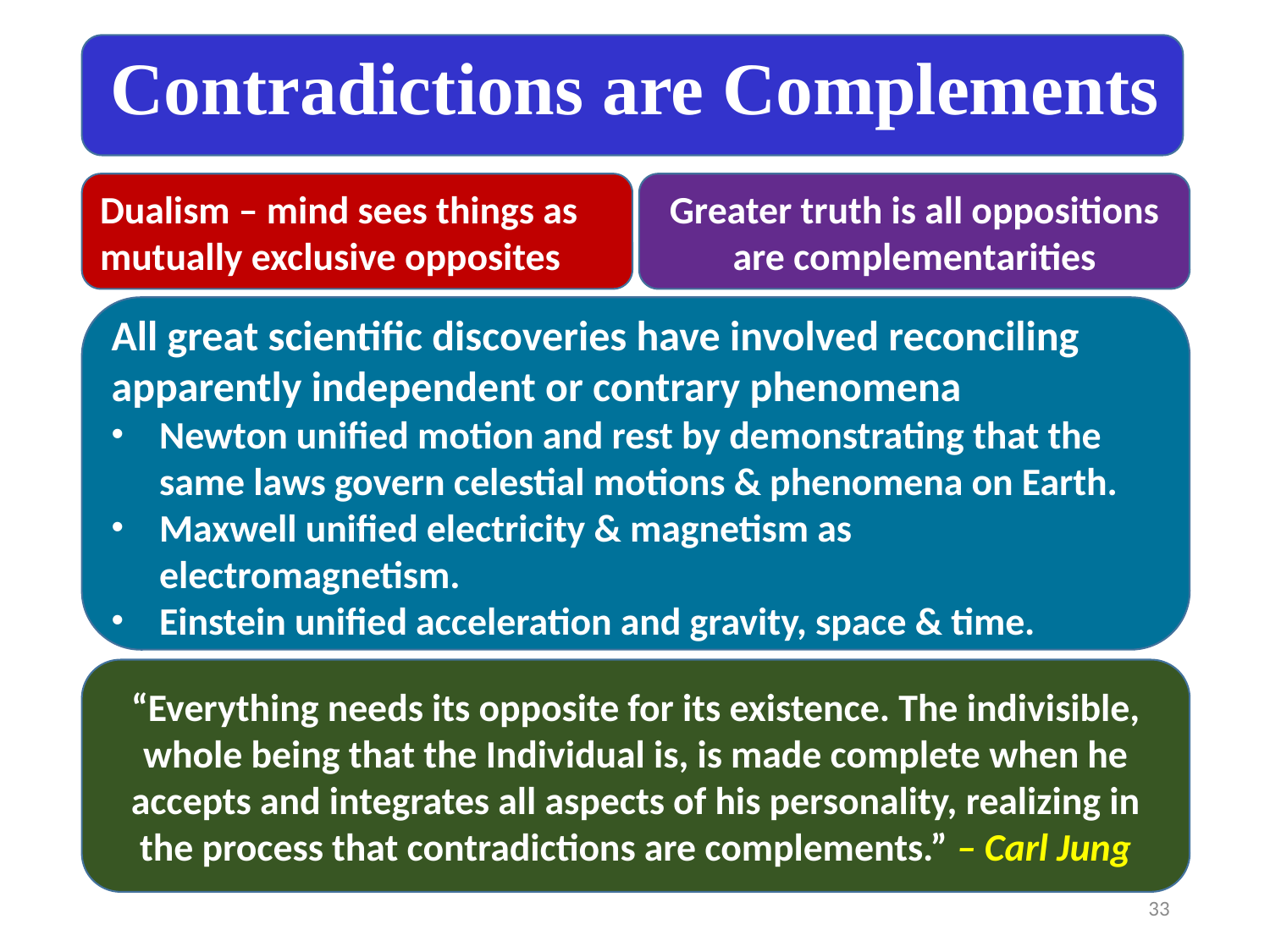

# Contradictions are Complements
Dualism – mind sees things as mutually exclusive opposites
Greater truth is all oppositions are complementarities

All great scientific discoveries have involved reconciling apparently independent or contrary phenomena
Newton unified motion and rest by demonstrating that the same laws govern celestial motions & phenomena on Earth.
Maxwell unified electricity & magnetism as electromagnetism.
Einstein unified acceleration and gravity, space & time.

“Everything needs its opposite for its existence. The indivisible, whole being that the Individual is, is made complete when he accepts and integrates all aspects of his personality, realizing in the process that contradictions are complements.” – Carl Jung
33